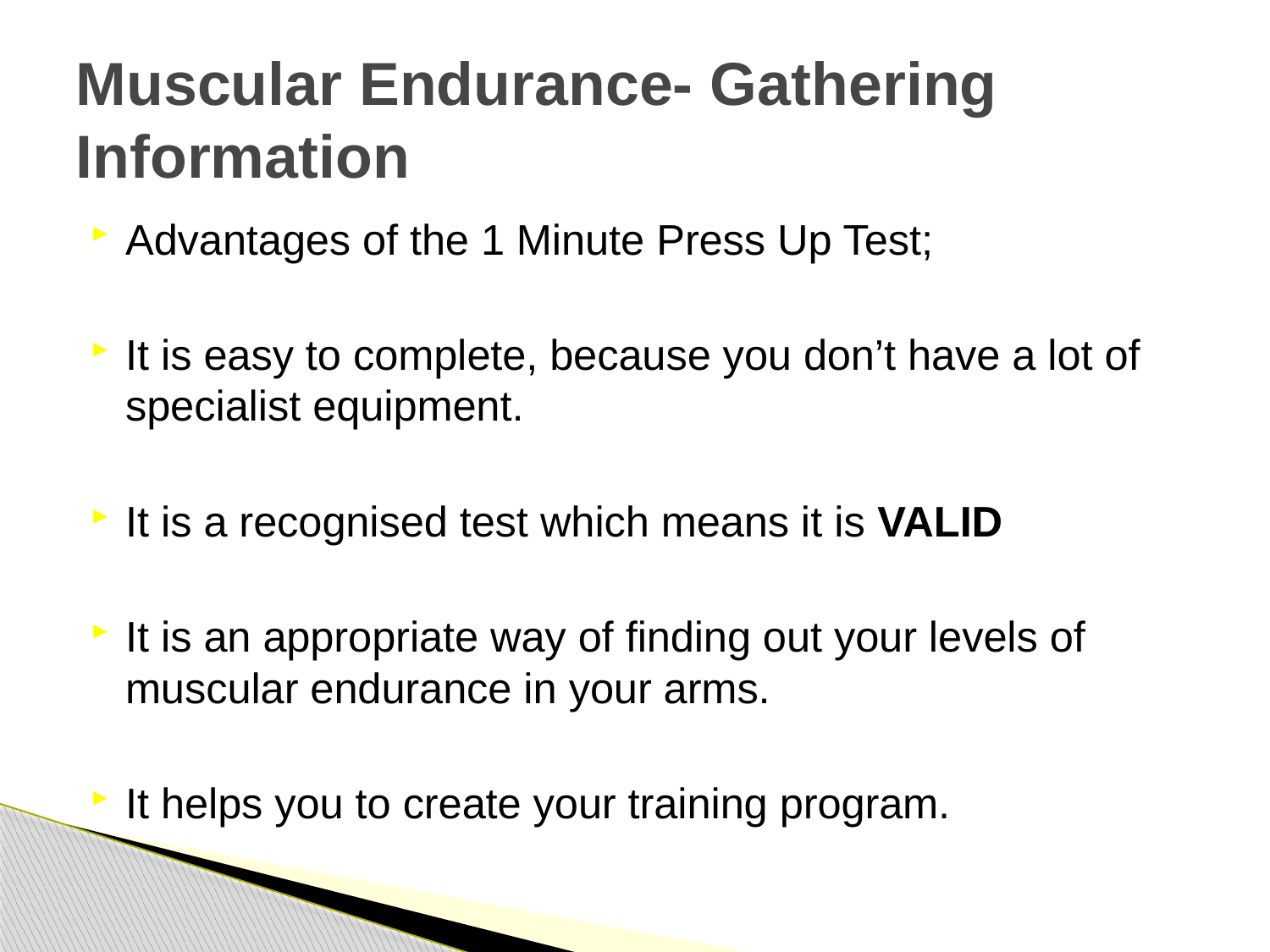

# Muscular Endurance- Gathering Information
Advantages of the 1 Minute Press Up Test;

It is easy to complete, because you don’t have a lot of specialist equipment.

It is a recognised test which means it is VALID

It is an appropriate way of finding out your levels of muscular endurance in your arms.

It helps you to create your training program.